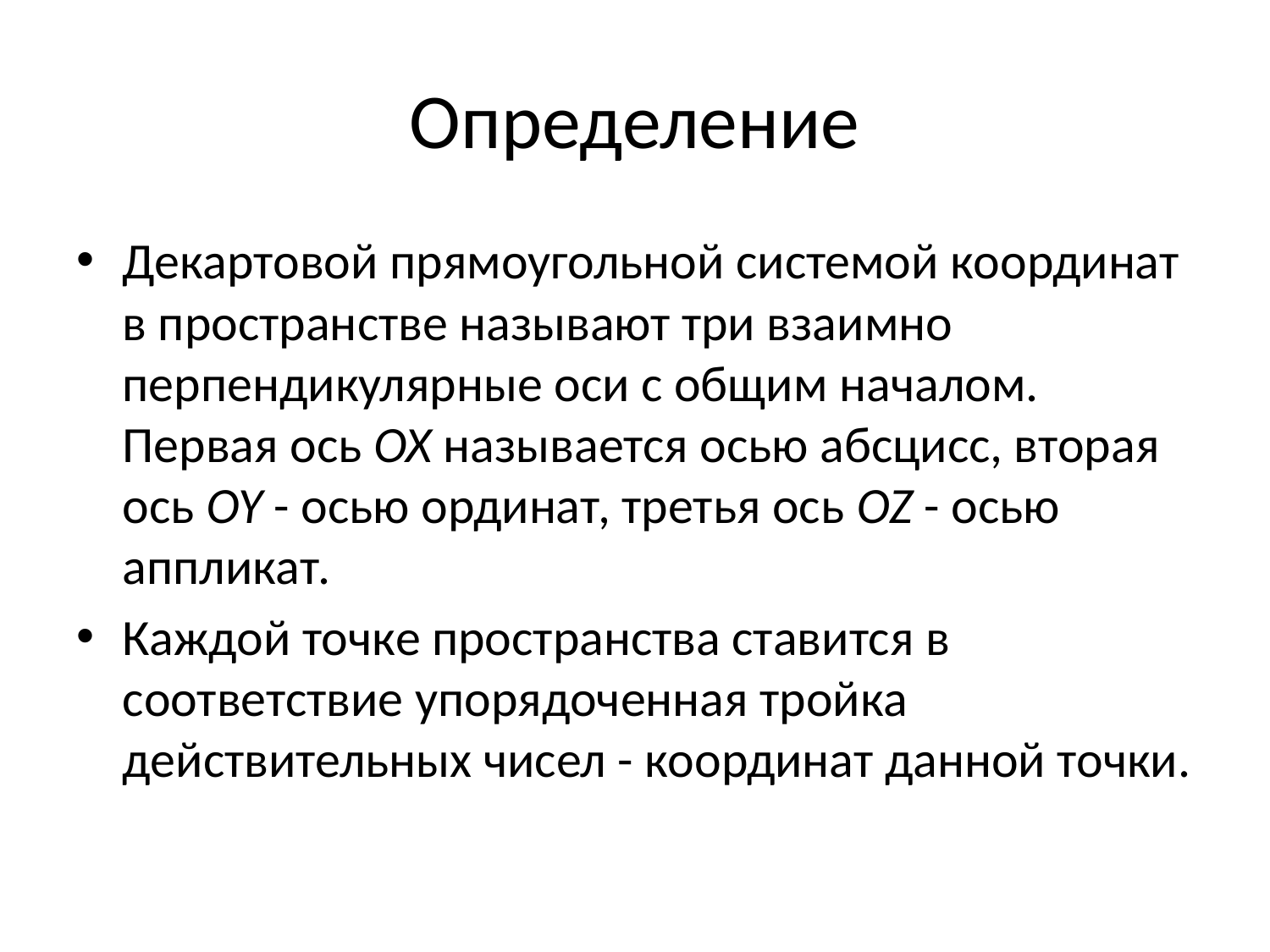

# Определение
Декартовой прямоугольной системой координат в пространстве называют три взаимно перпендикулярные оси с общим началом. Первая ось OX называется осью абсцисс, вторая ось OY - осью ординат, третья ось OZ - осью аппликат.
Каждой точке пространства ставится в соответствие упорядоченная тройка действительных чисел - координат данной точки.